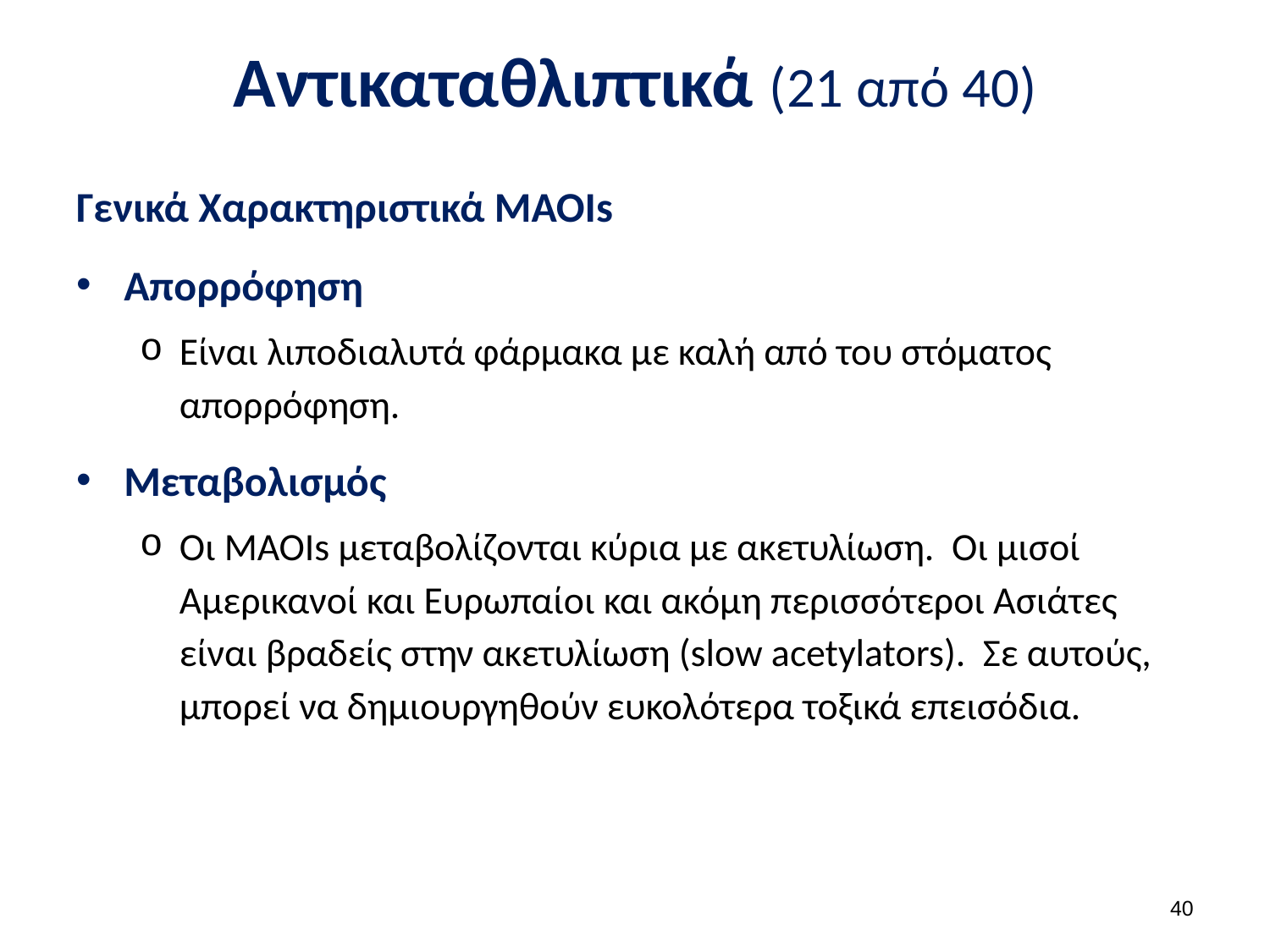

# Αντικαταθλιπτικά (21 από 40)
Γενικά Χαρακτηριστικά ΜΑΟΙs
Απορρόφηση
Είναι λιποδιαλυτά φάρμακα με καλή από του στόματος απορρόφηση.
Μεταβολισμός
Οι ΜΑΟΙs μεταβολίζονται κύρια με ακετυλίωση.  Οι μισοί Αμερικανοί και Ευρωπαίοι και ακόμη περισσότεροι Ασιάτες είναι βραδείς στην ακετυλίωση (slow acetylators).  Σε αυτούς, μπορεί να δημιουργηθούν ευκολότερα τοξικά επεισόδια.

40